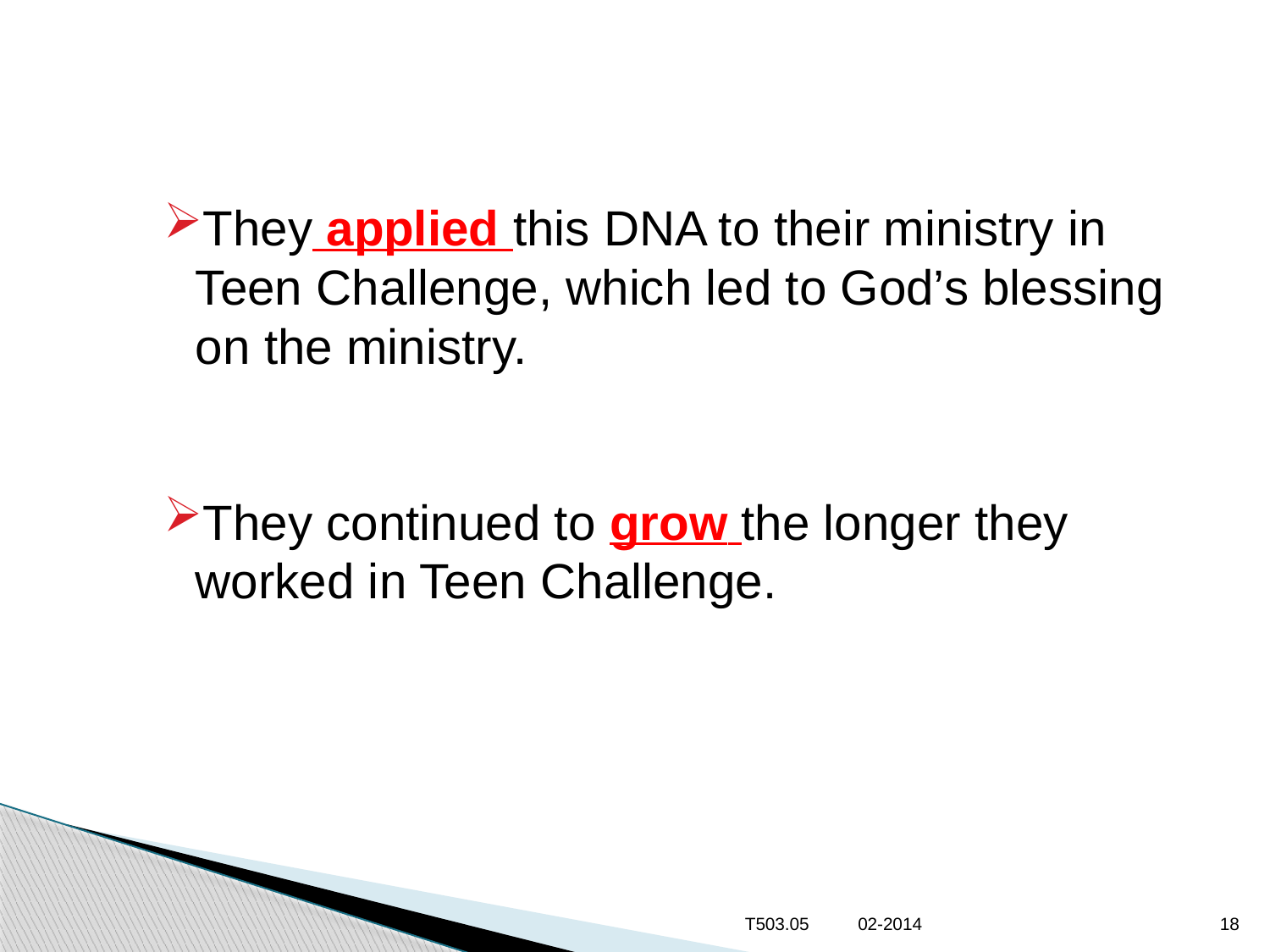

They applied this DNA to their ministry in Teen Challenge, which led to God’s blessing on the ministry.

They continued to grow the longer they worked in Teen Challenge.
T503.05          02-2014
18